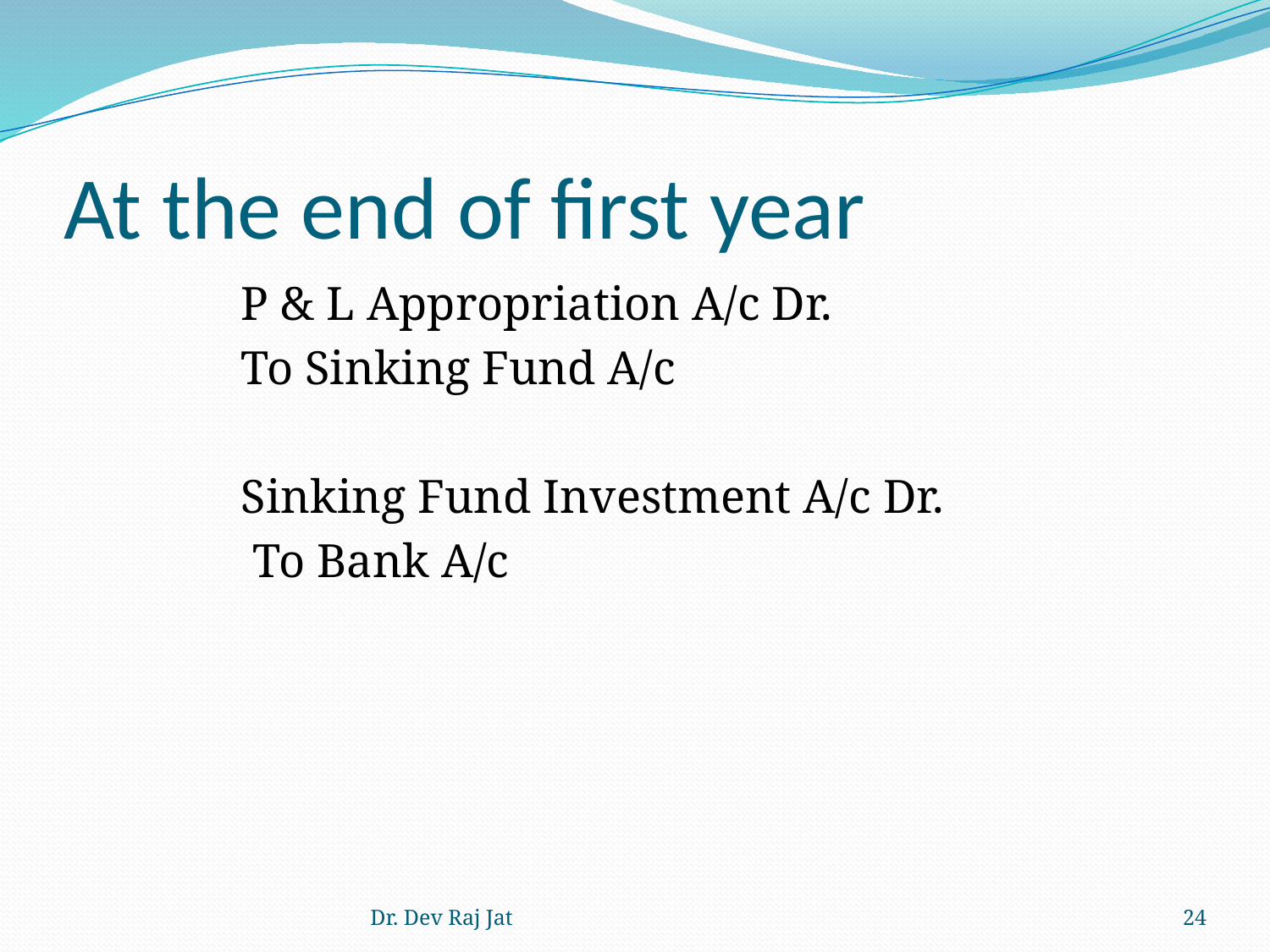

# At the end of first year
		P & L Appropriation A/c Dr.
		To Sinking Fund A/c

		Sinking Fund Investment A/c Dr.
		 To Bank A/c

Dr. Dev Raj Jat
24